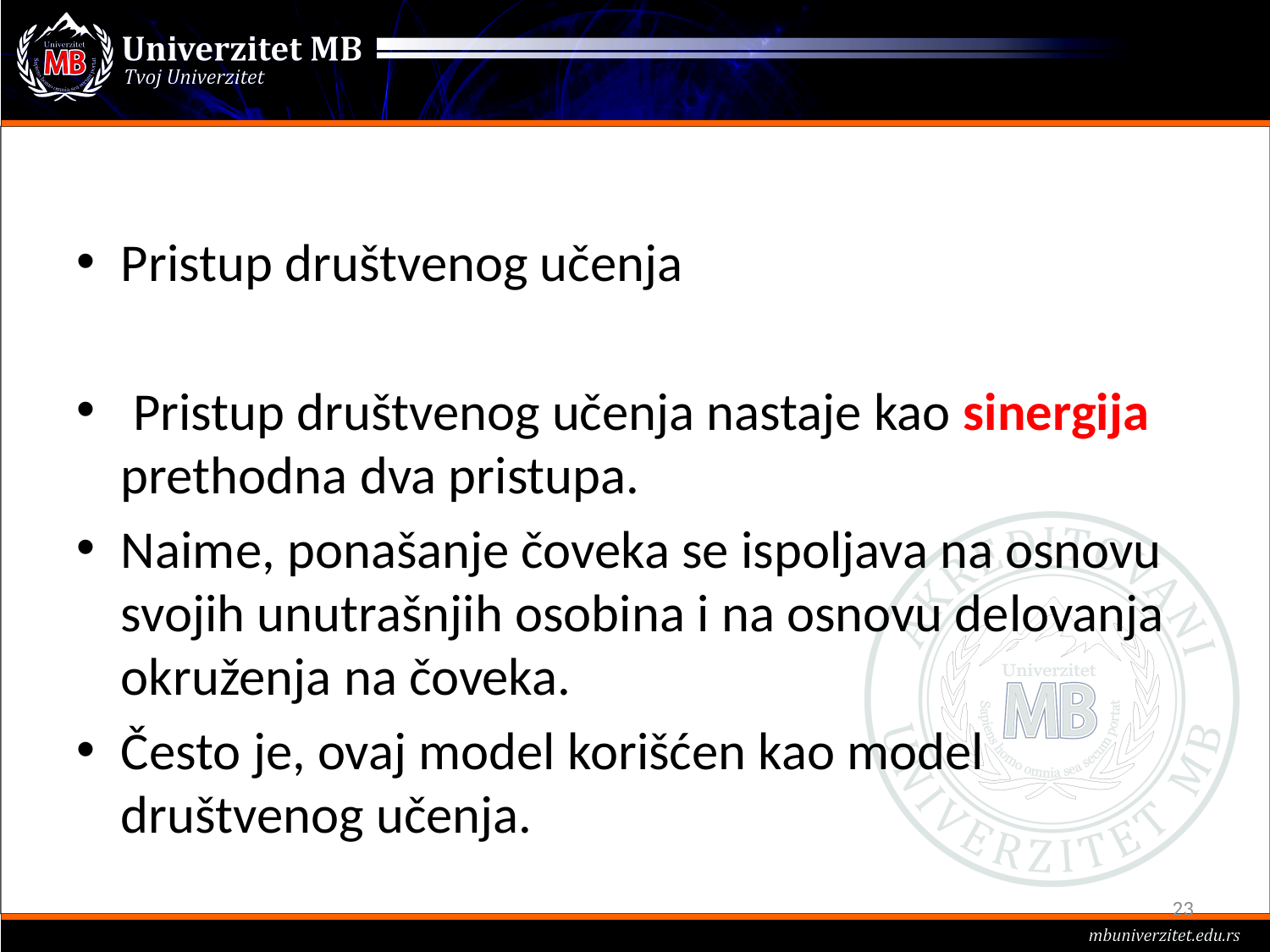

#
Pristup društvenog učenja

 Pristup društvenog učenja nastaje kao sinergija prethodna dva pristupa.
Naime, ponašanje čoveka se ispoljava na osnovu svojih unutrašnjih osobina i na osnovu delovanja okruženja na čoveka.
Često je, ovaj model korišćen kao model društvenog učenja.

23